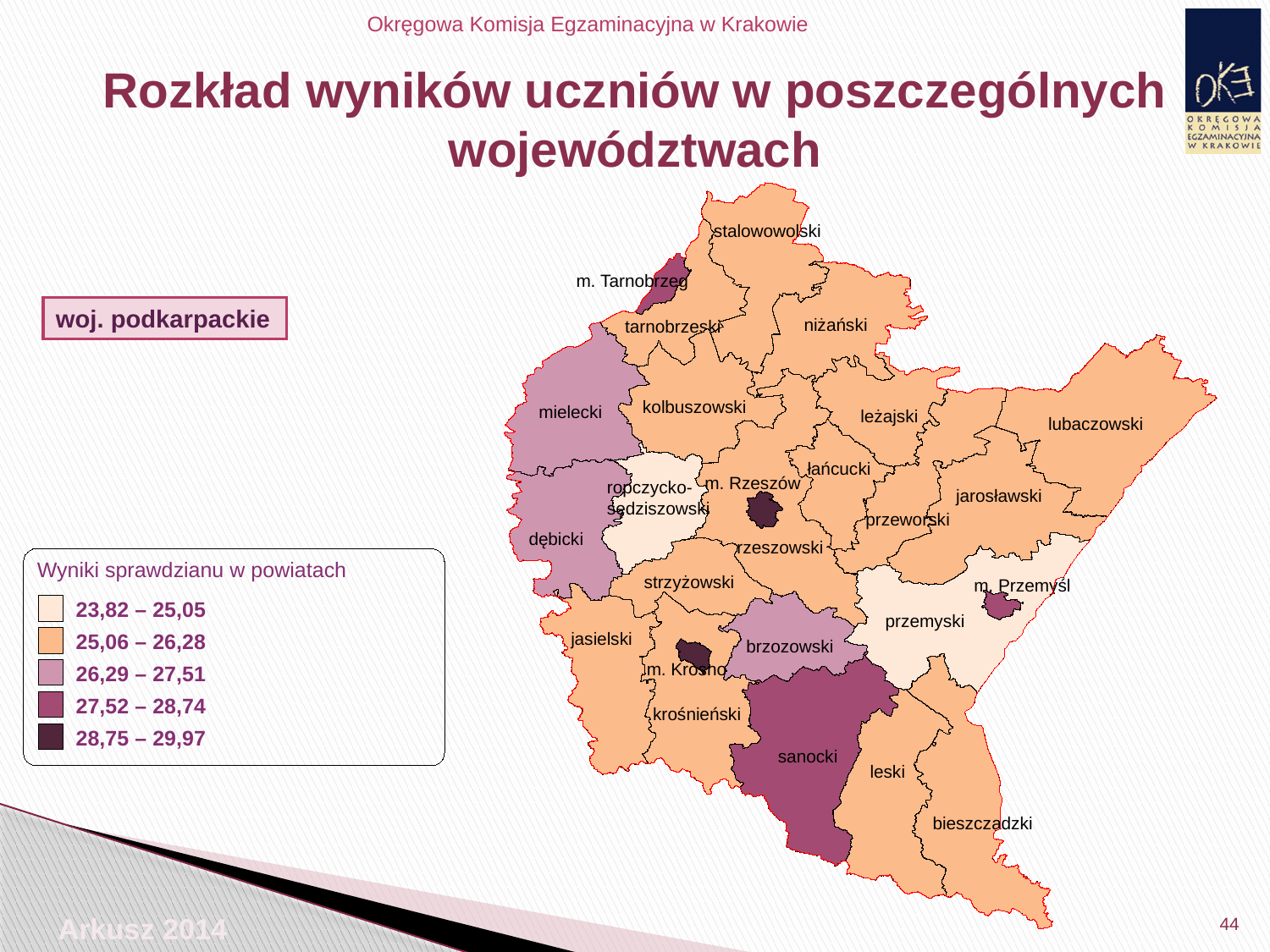

# Rozkład wyników uczniów w poszczególnych województwach

stalowowolski

m. Tarnobrzeg
niżański
tarnobrzeski

kolbuszowski
mielecki
leżajski
lubaczowski

łańcucki

m. Rzeszów
ropczycko-sędziszowski
jarosławski

przeworski
dębicki

rzeszowski

strzyżowski
m. Przemyśl

przemyski
m. Krosno
jasielski
brzozowski

m. Krosno

krośnieński
sanocki
leski
bieszczadzki
woj. podkarpackie

Wyniki sprawdzianu w powiatach

23,82 – 25,05

25,06 – 26,28

26,29 – 27,51

27,52 – 28,74

28,75 – 29,97
44
Arkusz 2014